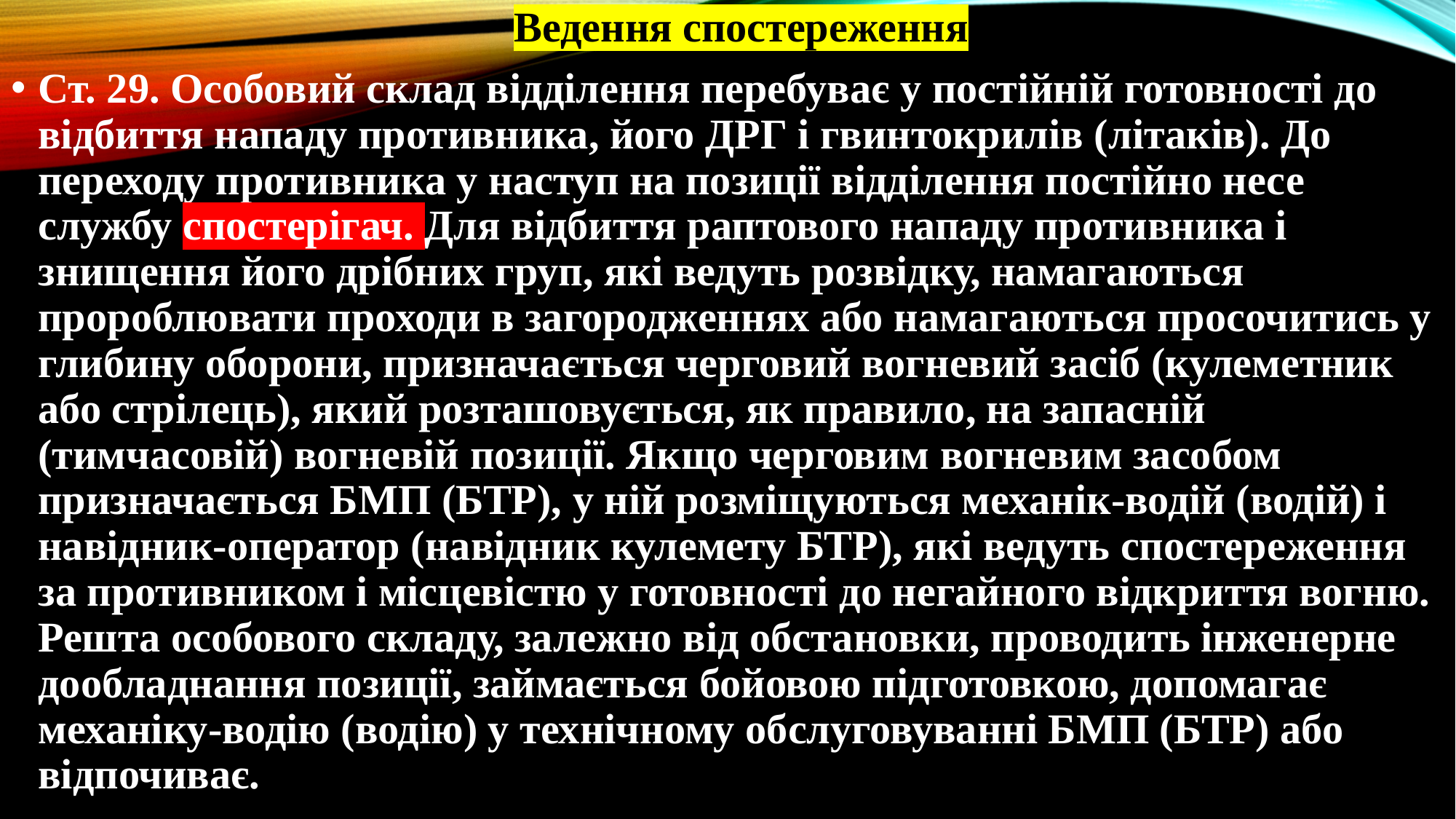

Ведення спостереження
Ст. 29. Особовий склад відділення перебуває у постійній готовності до відбиття нападу противника, його ДРГ і гвинтокрилів (літаків). До переходу противника у наступ на позиції відділення постійно несе службу спостерігач. Для відбиття раптового нападу противника і знищення його дрібних груп, які ведуть розвідку, намагаються пророблювати проходи в загородженнях або намагаються просочитись у глибину оборони, призначається черговий вогневий засіб (кулеметник або стрілець), який розташовується, як правило, на запасній (тимчасовій) вогневій позиції. Якщо черговим вогневим засобом призначається БМП (БТР), у ній розміщуються механік-водій (водій) і навідник-оператор (навідник кулемету БТР), які ведуть спостереження за противником і місцевістю у готовності до негайного відкриття вогню. Решта особового складу, залежно від обстановки, проводить інженерне дообладнання позиції, займається бойовою підготовкою, допомагає механіку-водію (водію) у технічному обслуговуванні БМП (БТР) або відпочиває.